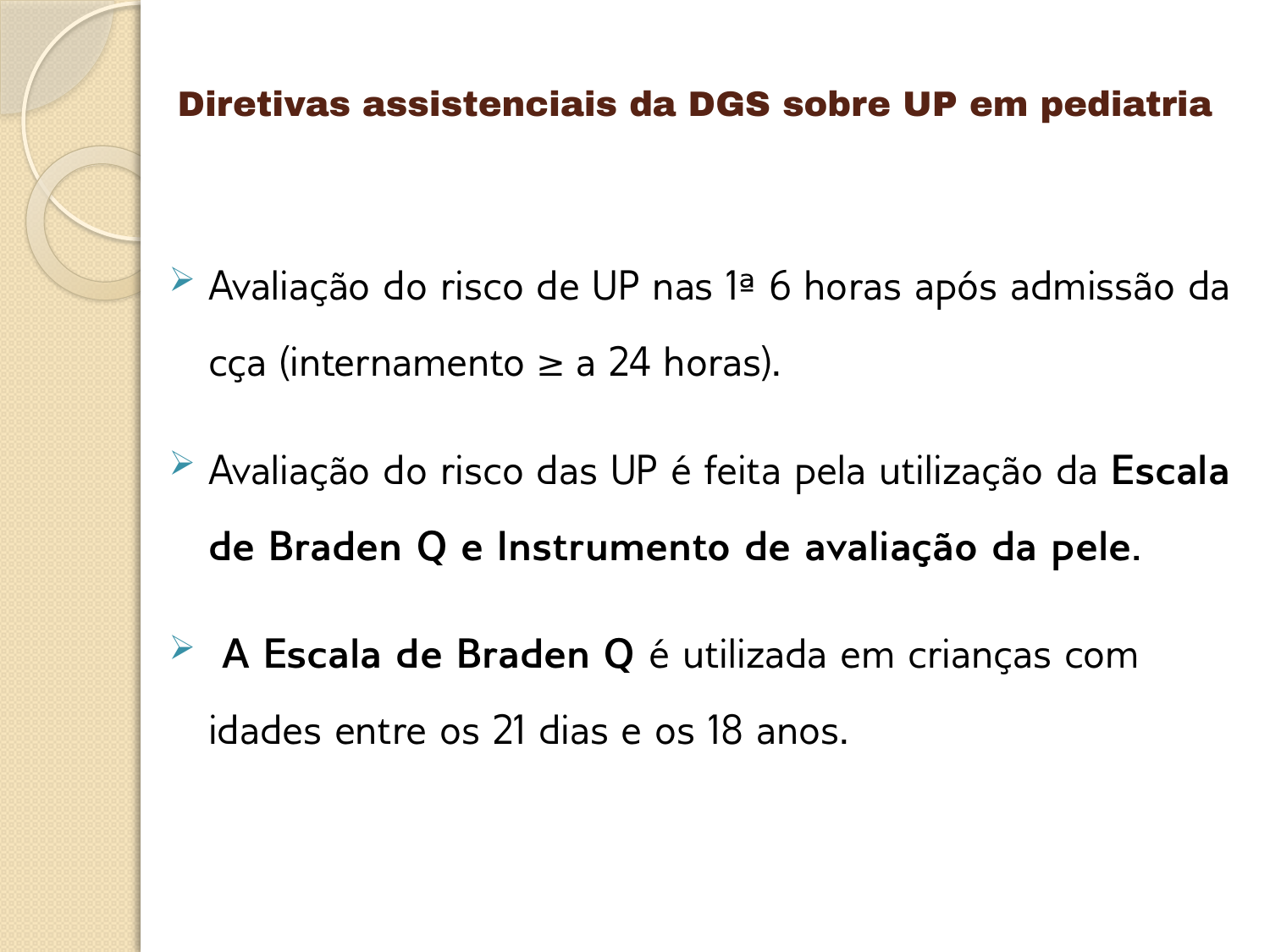

# Diretivas assistenciais da DGS sobre UP em pediatria
Avaliação do risco de UP nas 1ª 6 horas após admissão da cça (internamento ≥ a 24 horas).
Avaliação do risco das UP é feita pela utilização da Escala de Braden Q e Instrumento de avaliação da pele.
 A Escala de Braden Q é utilizada em crianças com idades entre os 21 dias e os 18 anos.